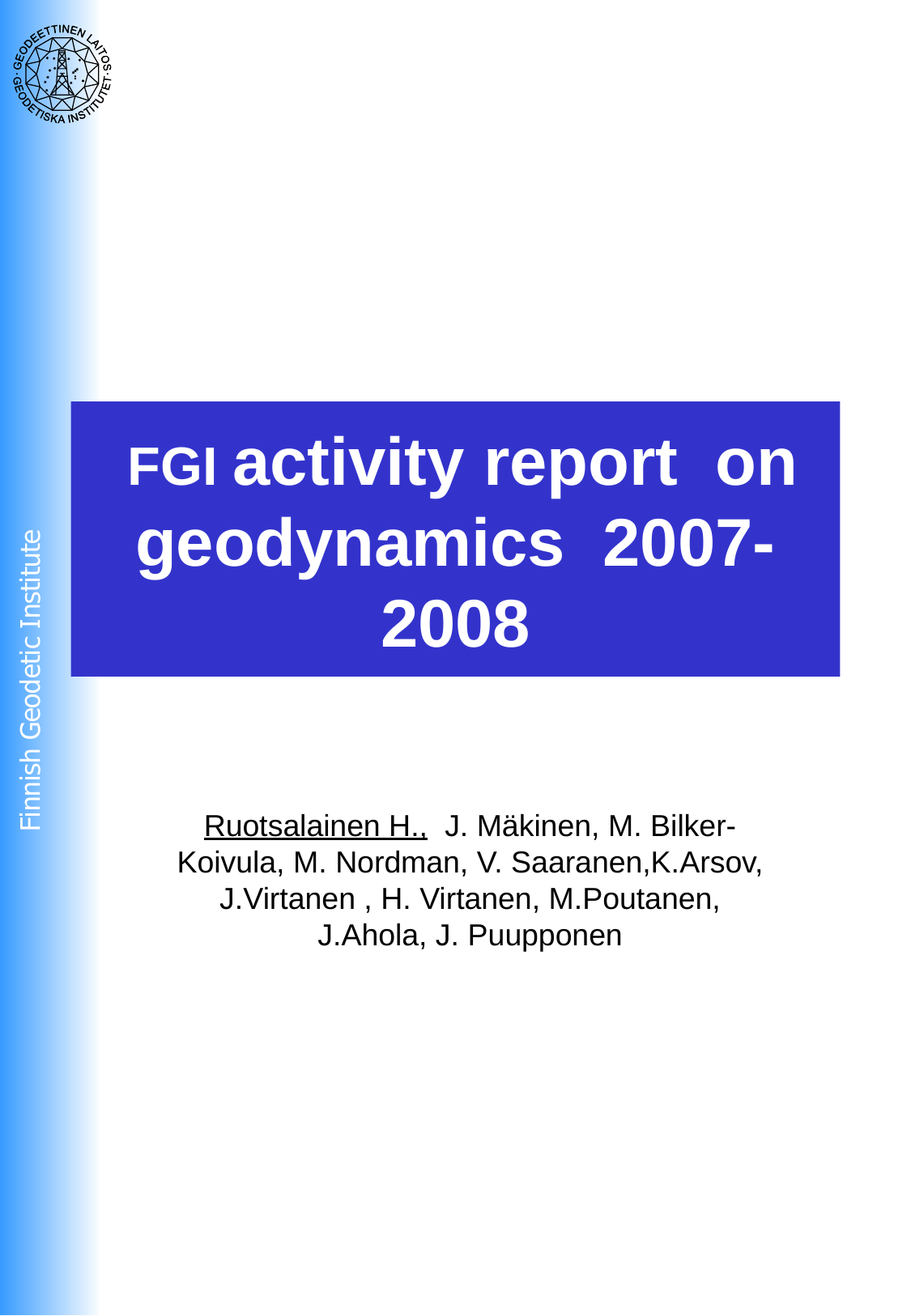

# FGI activity report  on geodynamics  2007-2008
Finnish Geodetic Institute
Ruotsalainen H.,  J. Mäkinen, M. Bilker- Koivula, M. Nordman, V. Saaranen,K.Arsov, J.Virtanen , H. Virtanen, M.Poutanen, J.Ahola, J. Puupponen